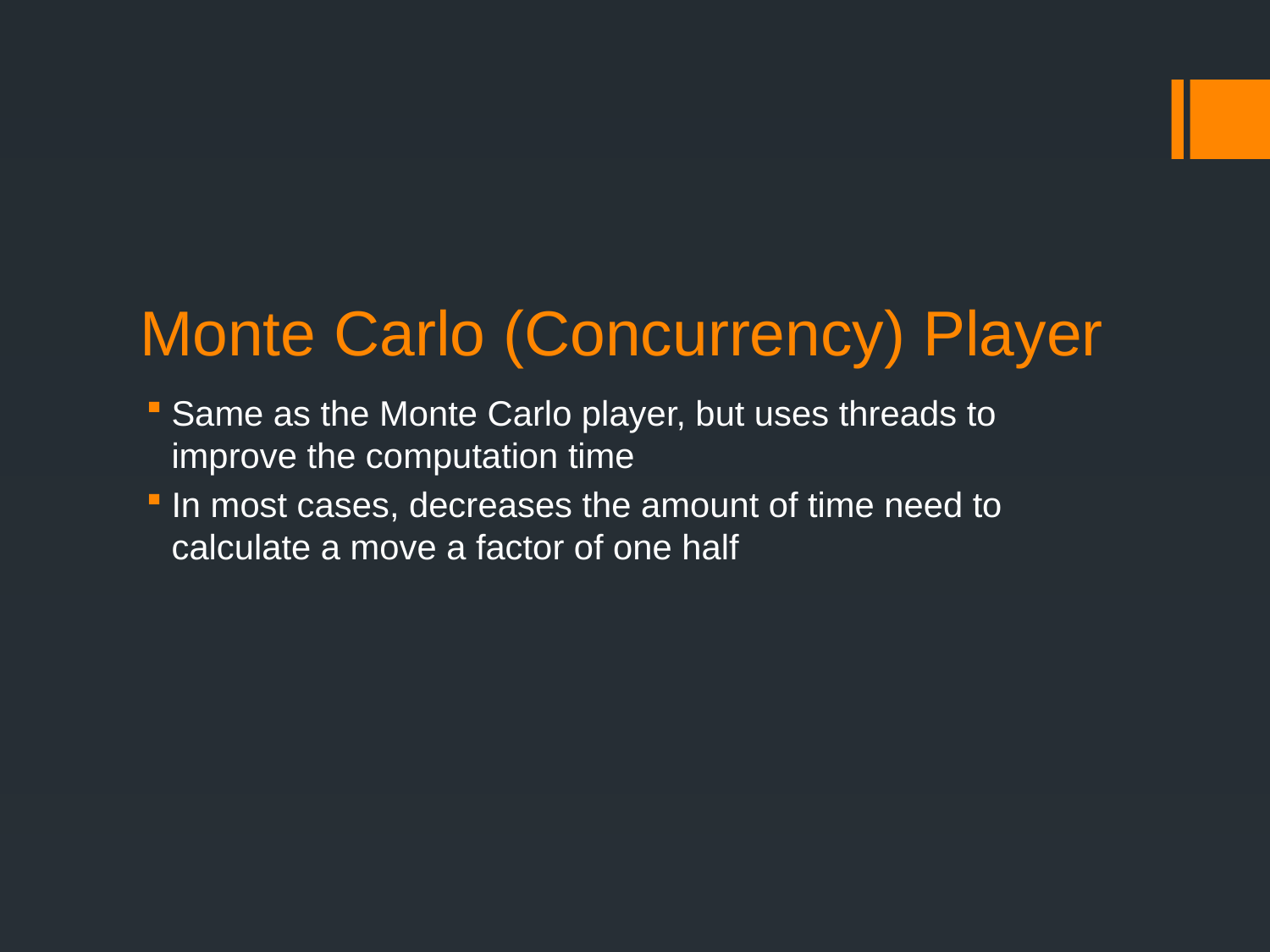

# Monte Carlo (Concurrency) Player
Same as the Monte Carlo player, but uses threads to improve the computation time
In most cases, decreases the amount of time need to calculate a move a factor of one half